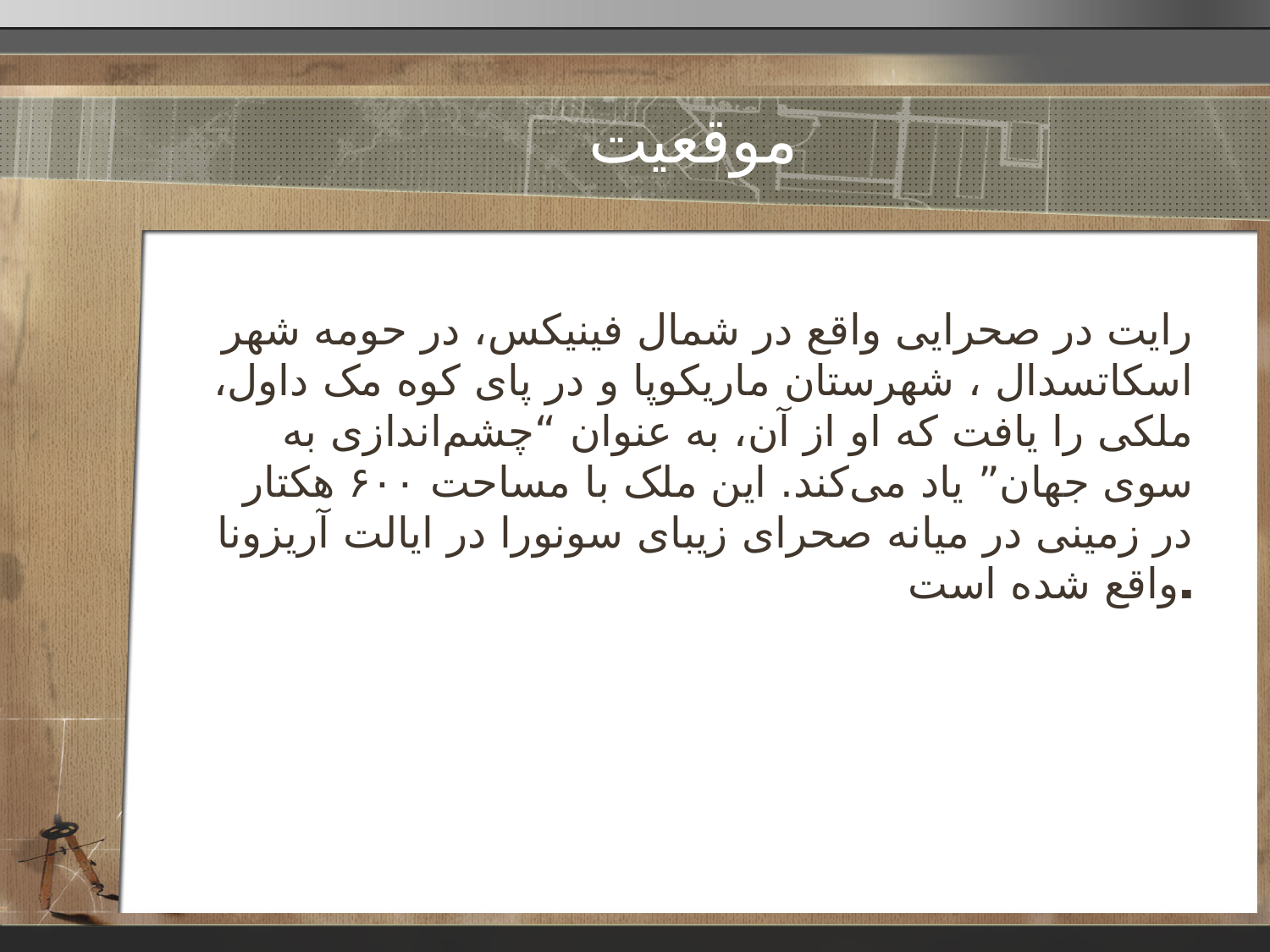

# موقعیت
رایت در صحرایی واقع در شمال فینیکس، در حومه شهر اسکاتسدال ، شهرستان ماریکوپا و در پای کوه مک داول، ملکی را یافت که او از آن، به عنوان “چشم‌اندازی به سوی جهان” یاد می‌کند. این ملک با مساحت ۶۰۰ هکتار در زمینی در میانه صحرای زیبای سونورا در ایالت آریزونا واقع شده است.